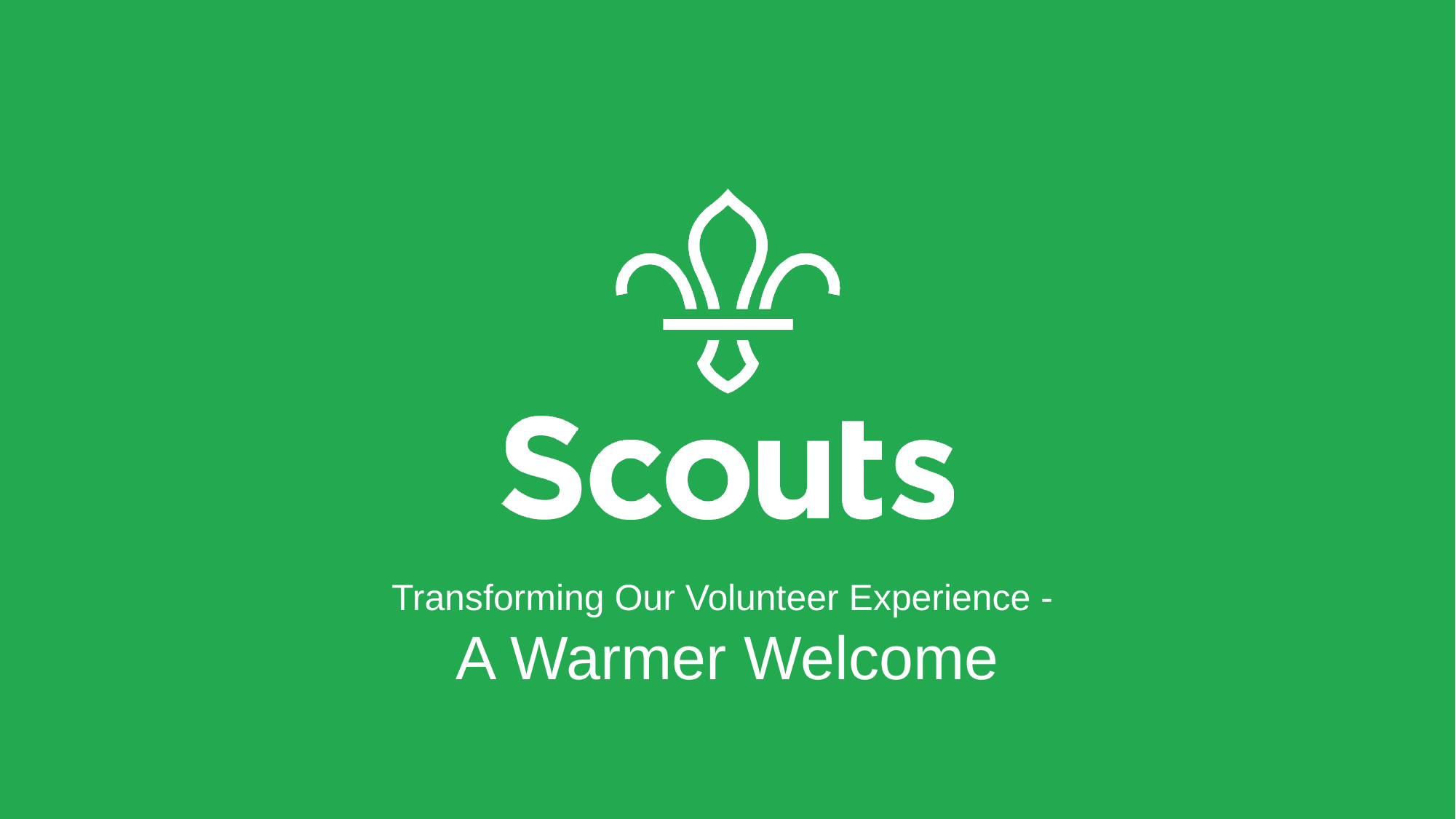

Transforming Our Volunteer Experience -
A Warmer Welcome